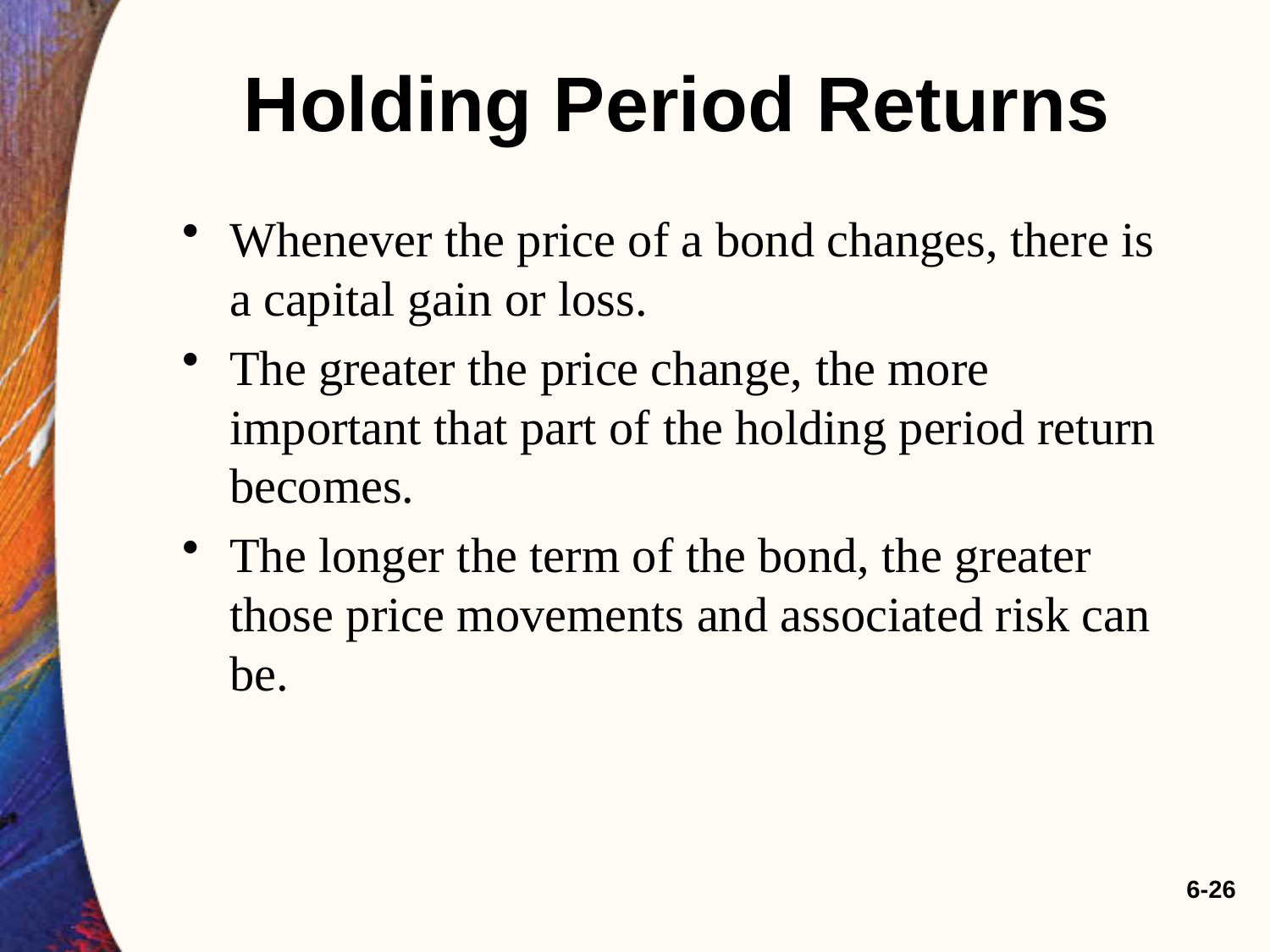

# Holding Period Returns
Whenever the price of a bond changes, there is a capital gain or loss.
The greater the price change, the more important that part of the holding period return becomes.
The longer the term of the bond, the greater those price movements and associated risk can be.
6-26